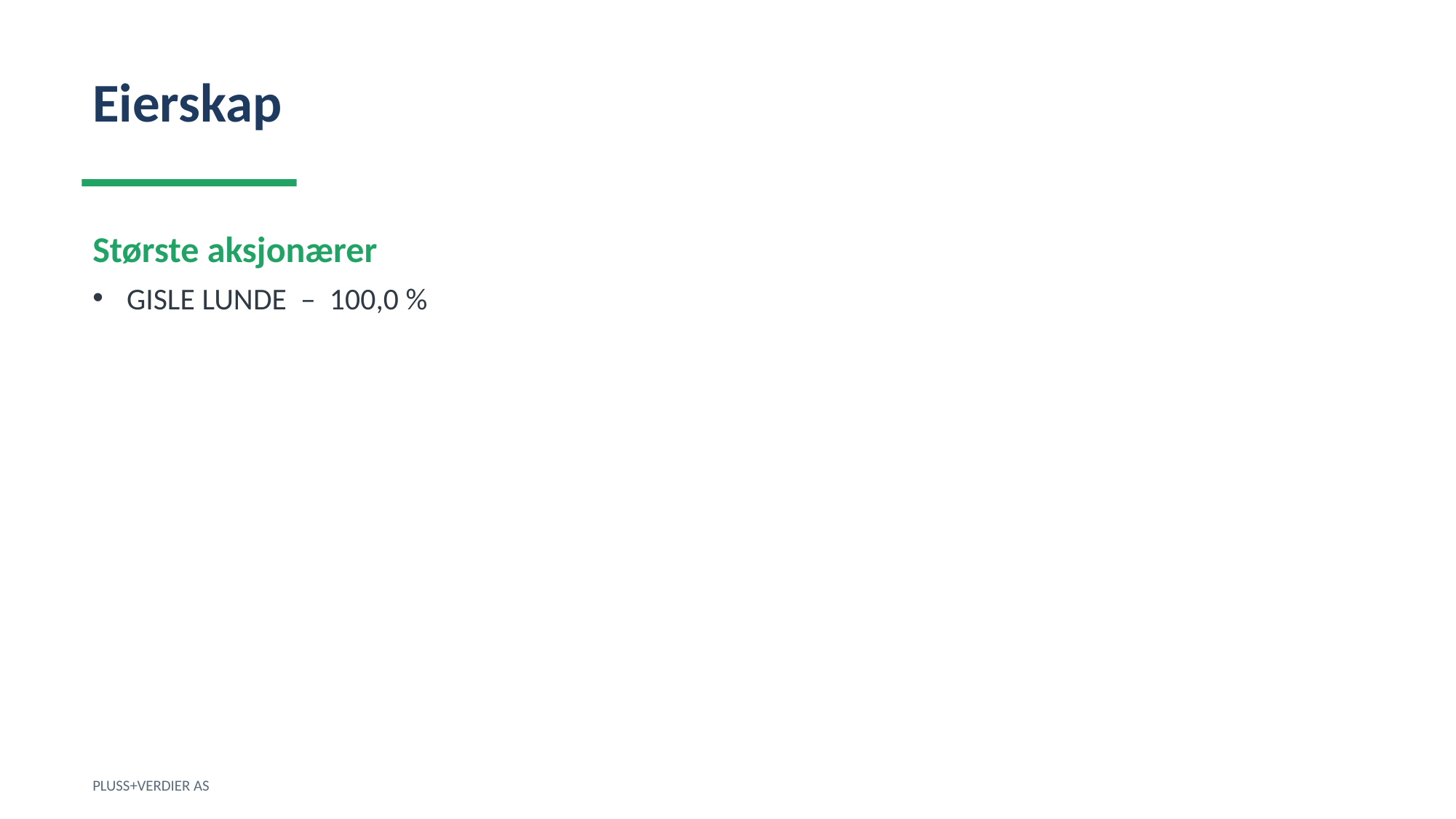

Eierskap

Største aksjonærer
GISLE LUNDE  –  100,0 %
PLUSS+VERDIER AS